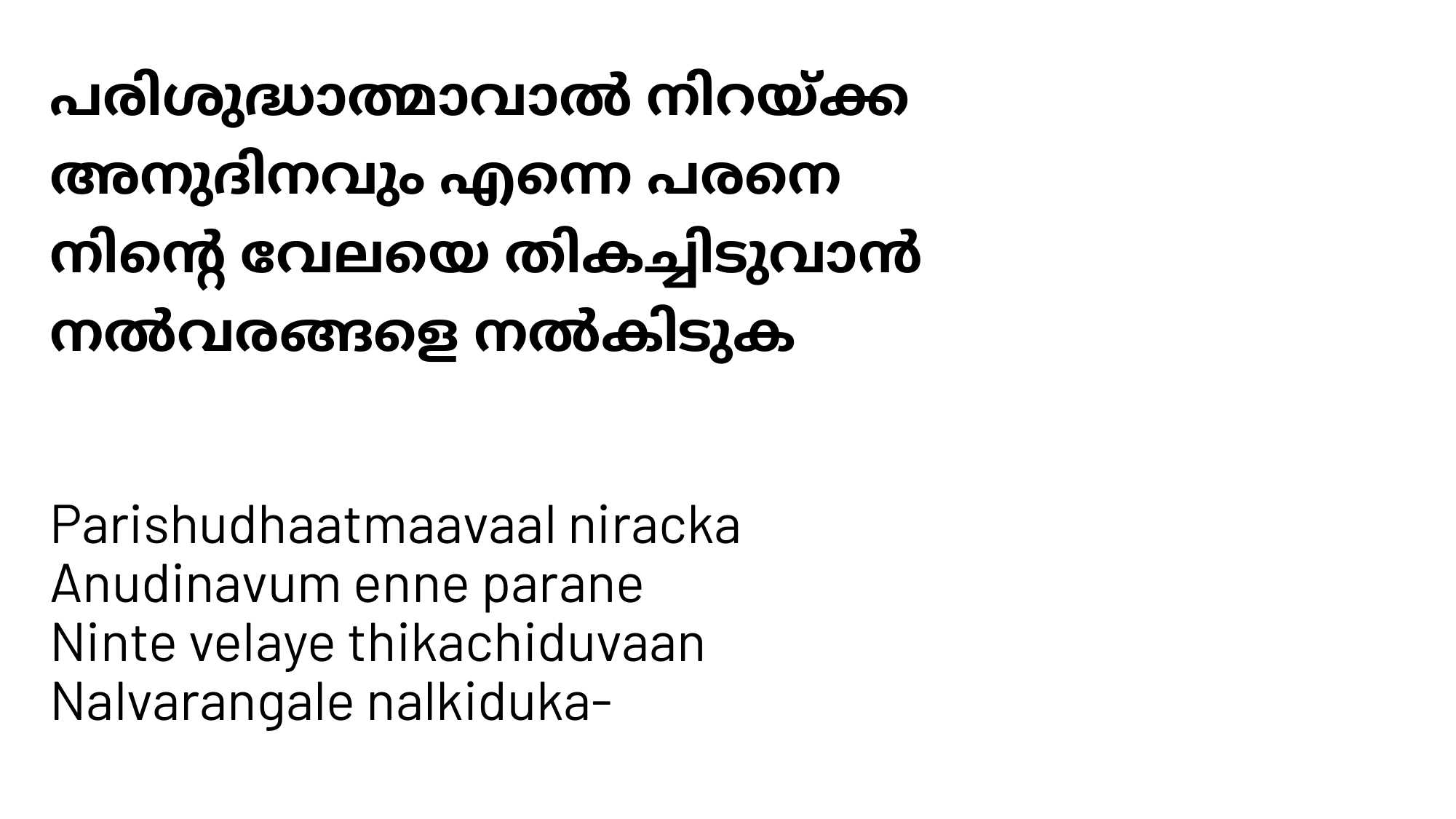

# പരിശുദ്ധാത്മാവാല്‍ നിറയ്ക്ക അനുദിനവും എന്നെ പരനെ നിന്‍റെ വേലയെ തികച്ചിടുവാന്‍ നല്‍വരങ്ങളെ നല്‍കിടുക
Parishudhaatmaavaal niracka
Anudinavum enne parane
Ninte velaye thikachiduvaan
Nalvarangale nalkiduka-